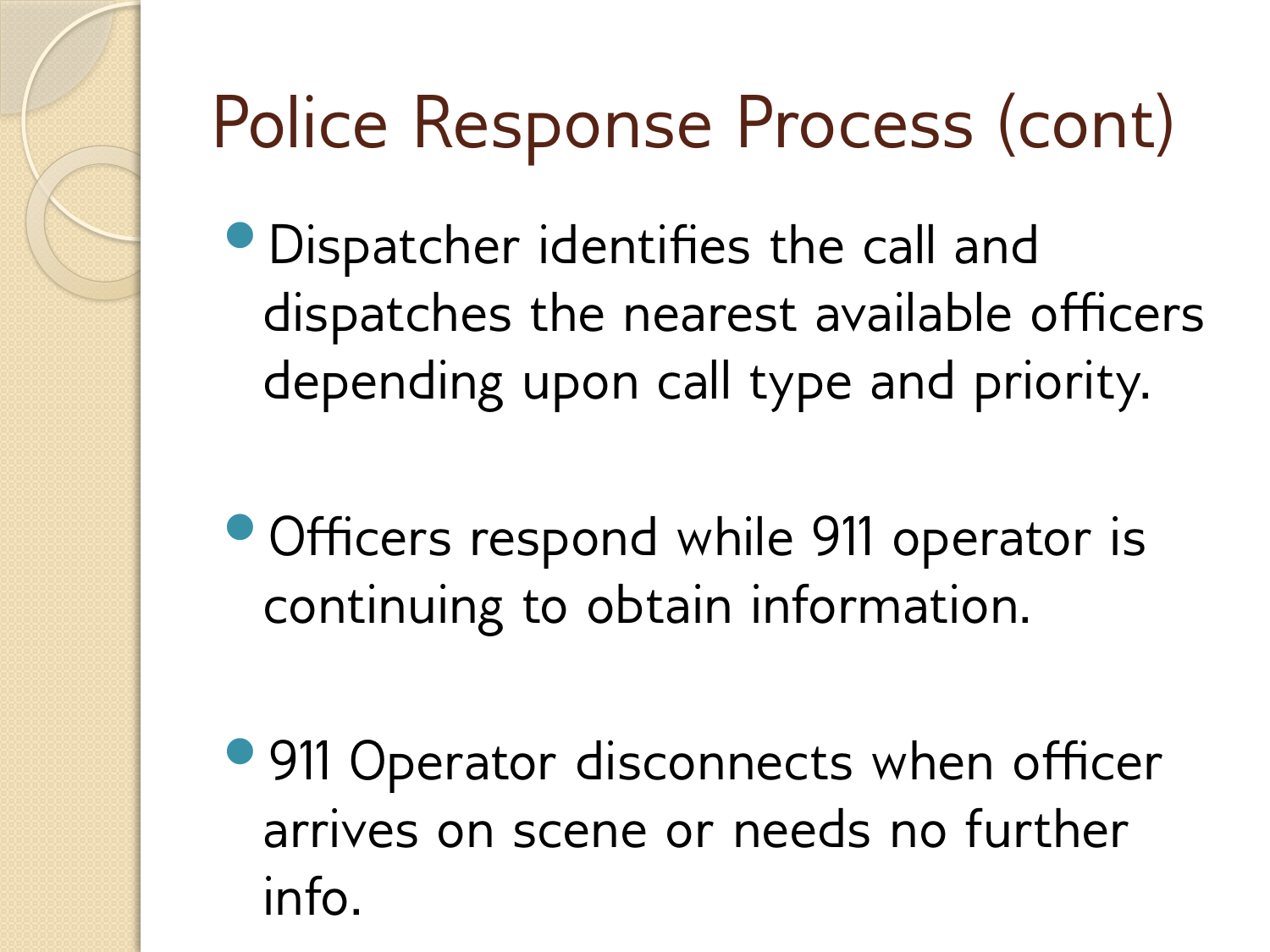

# Police Response Process (cont)
Dispatcher identifies the call and dispatches the nearest available officers depending upon call type and priority.

Officers respond while 911 operator is continuing to obtain information.

911 Operator disconnects when officer arrives on scene or needs no further info.